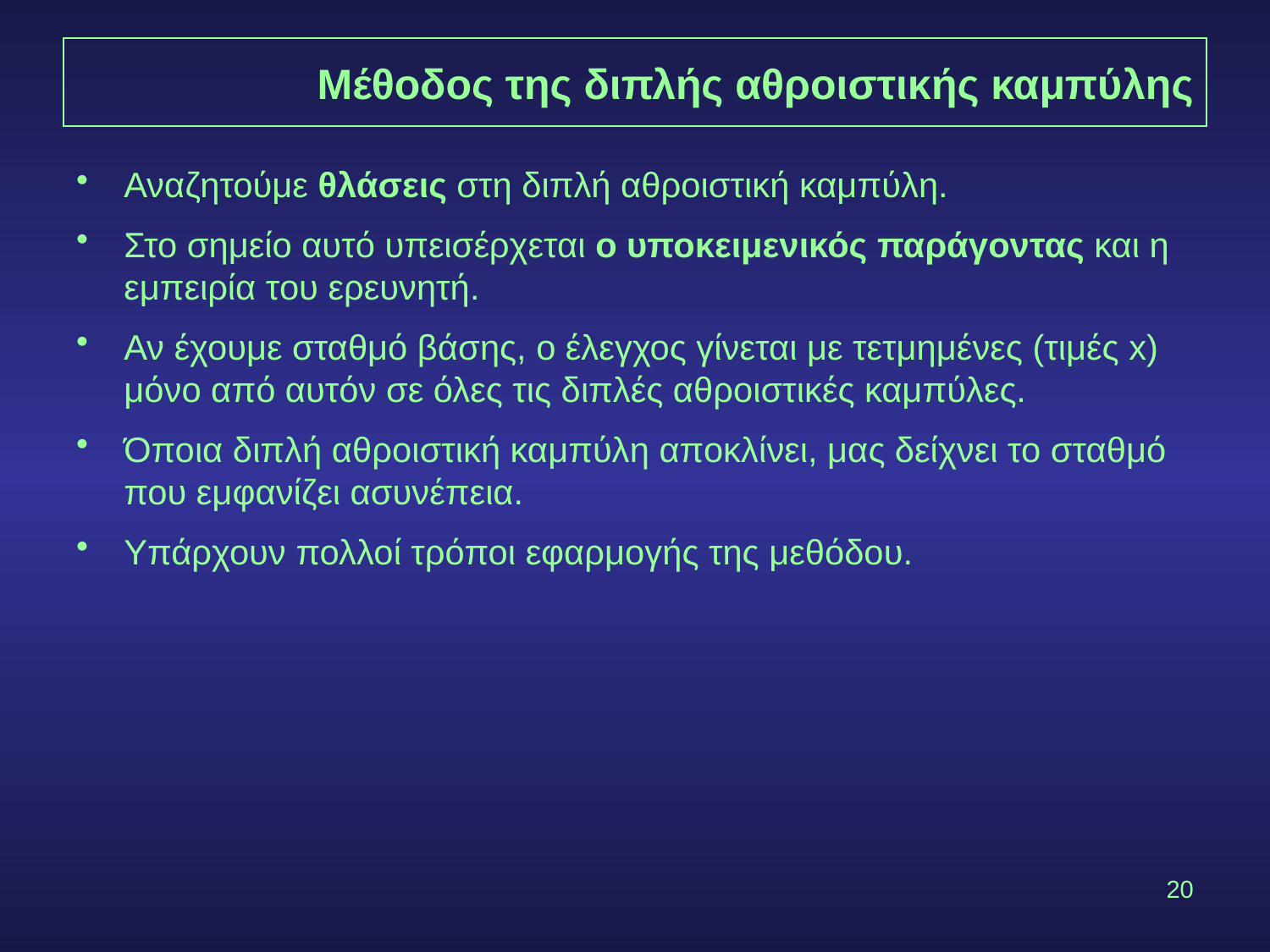

# Μέθοδος της διπλής αθροιστικής καμπύλης
Αναζητούμε θλάσεις στη διπλή αθροιστική καμπύλη.
Στο σημείο αυτό υπεισέρχεται ο υποκειμενικός παράγοντας και η εμπειρία του ερευνητή.
Αν έχουμε σταθμό βάσης, ο έλεγχος γίνεται με τετμημένες (τιμές x) μόνο από αυτόν σε όλες τις διπλές αθροιστικές καμπύλες.
Όποια διπλή αθροιστική καμπύλη αποκλίνει, μας δείχνει το σταθμό που εμφανίζει ασυνέπεια.
Υπάρχουν πολλοί τρόποι εφαρμογής της μεθόδου.

20